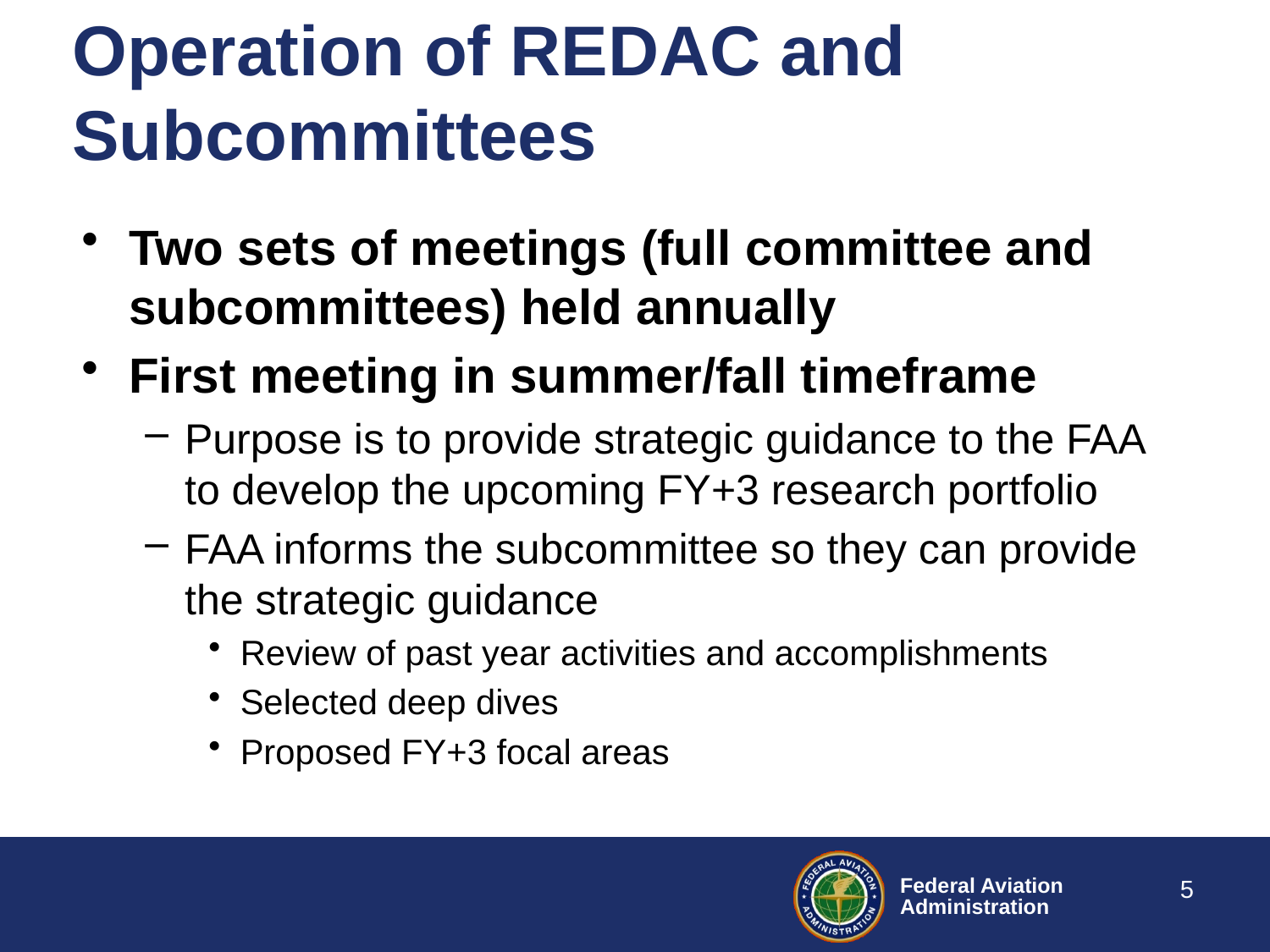

# Operation of REDAC and Subcommittees
Two sets of meetings (full committee and subcommittees) held annually
First meeting in summer/fall timeframe
Purpose is to provide strategic guidance to the FAA to develop the upcoming FY+3 research portfolio
FAA informs the subcommittee so they can provide the strategic guidance
Review of past year activities and accomplishments
Selected deep dives
Proposed FY+3 focal areas
5